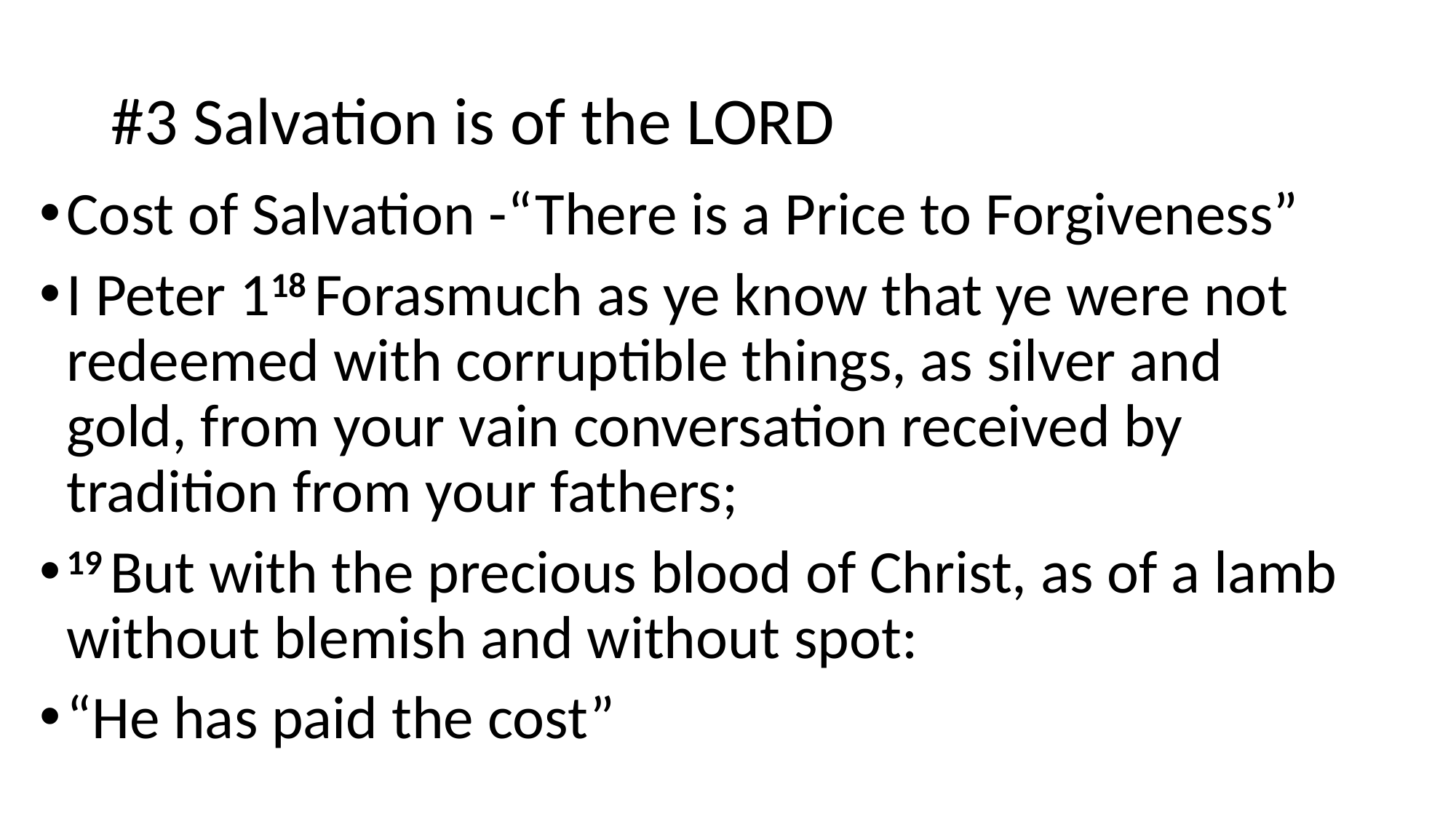

# #3 Salvation is of the LORD
Cost of Salvation -“There is a Price to Forgiveness”
I Peter 118 Forasmuch as ye know that ye were not redeemed with corruptible things, as silver and gold, from your vain conversation received by tradition from your fathers;
19 But with the precious blood of Christ, as of a lamb without blemish and without spot:
“He has paid the cost”